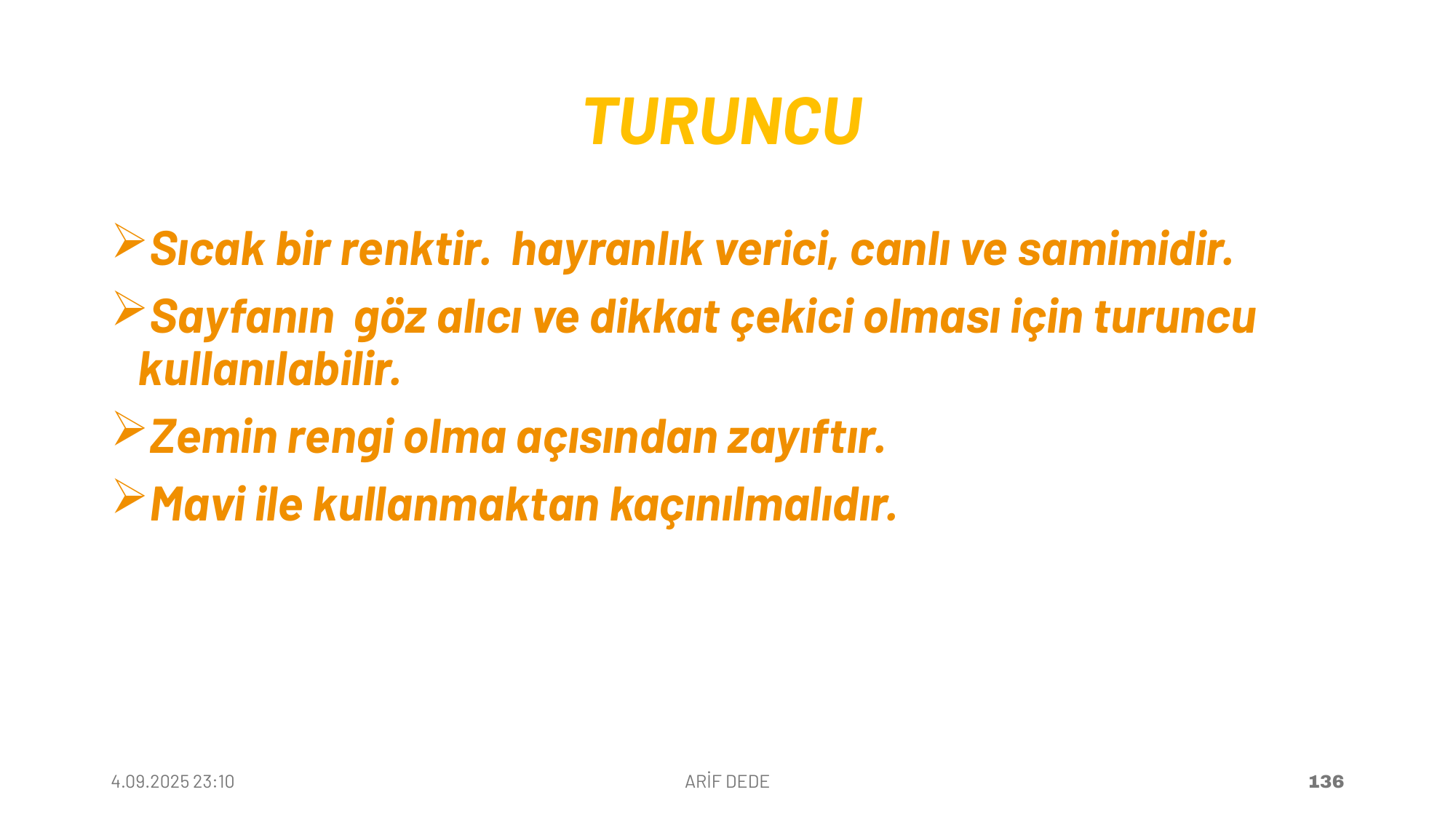

# TURUNCU
Sıcak bir renktir.  hayranlık verici, canlı ve samimidir.
Sayfanın  göz alıcı ve dikkat çekici olması için turuncu kullanılabilir.
Zemin rengi olma açısından zayıftır.
Mavi ile kullanmaktan kaçınılmalıdır.
4.09.2025 23:10
ARİF DEDE
136